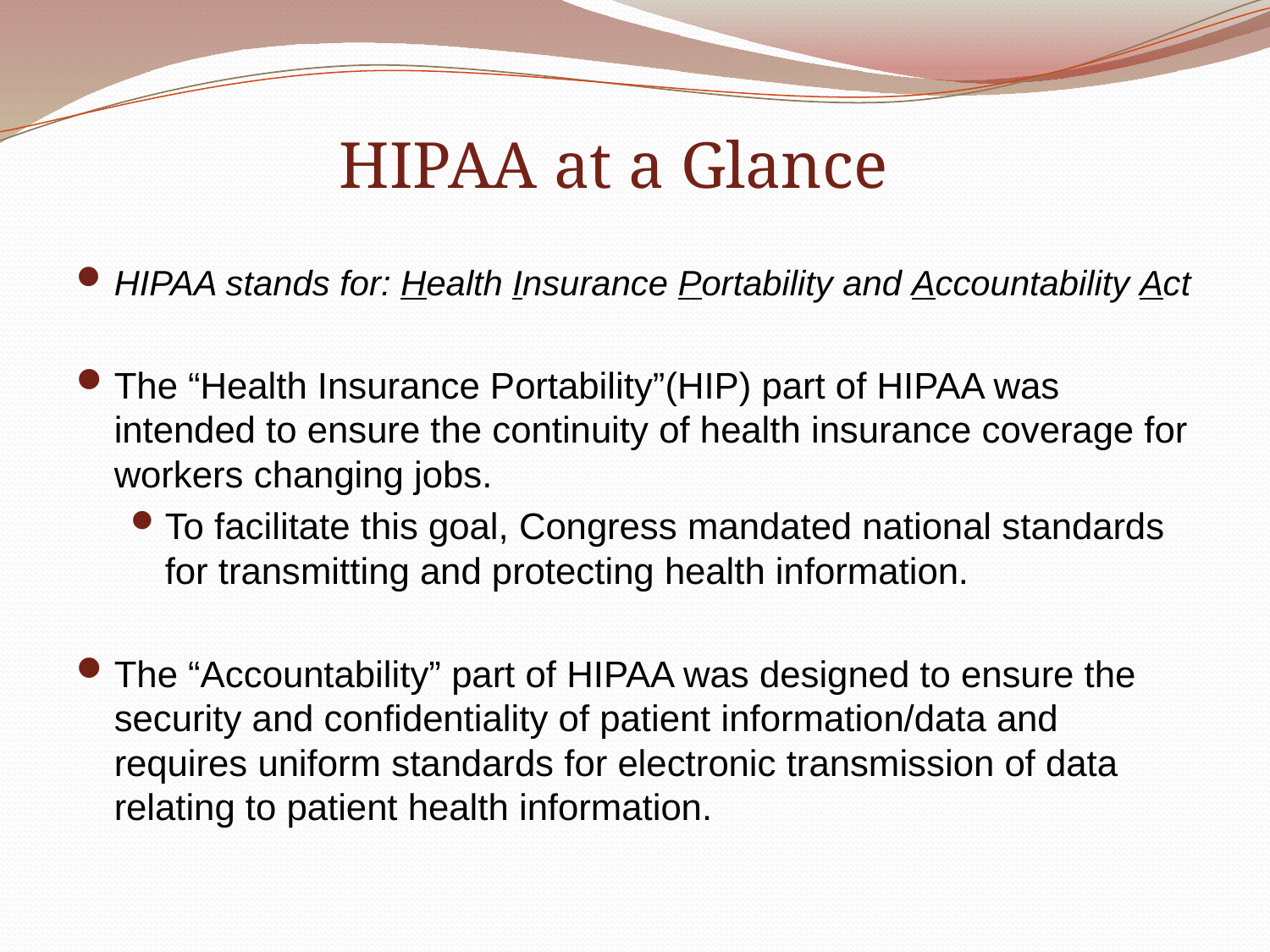

# HIPAA at a Glance
HIPAA stands for: Health Insurance Portability and Accountability Act

The “Health Insurance Portability”(HIP) part of HIPAA was intended to ensure the continuity of health insurance coverage for workers changing jobs.
To facilitate this goal, Congress mandated national standards for transmitting and protecting health information.

The “Accountability” part of HIPAA was designed to ensure the security and confidentiality of patient information/data and requires uniform standards for electronic transmission of data relating to patient health information.